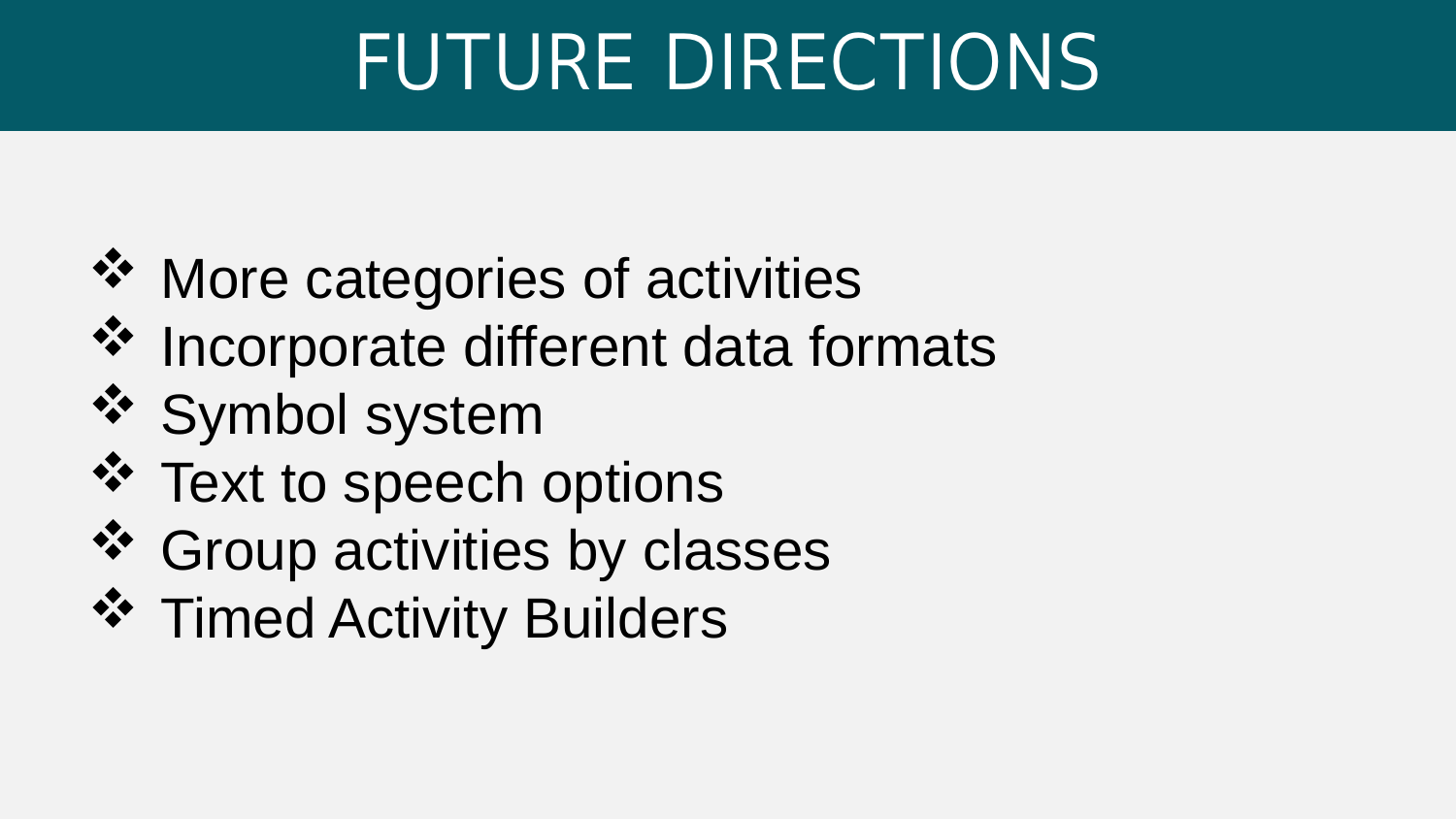

# Future Directions
More categories of activities
Incorporate different data formats
Symbol system
Text to speech options
Group activities by classes
Timed Activity Builders